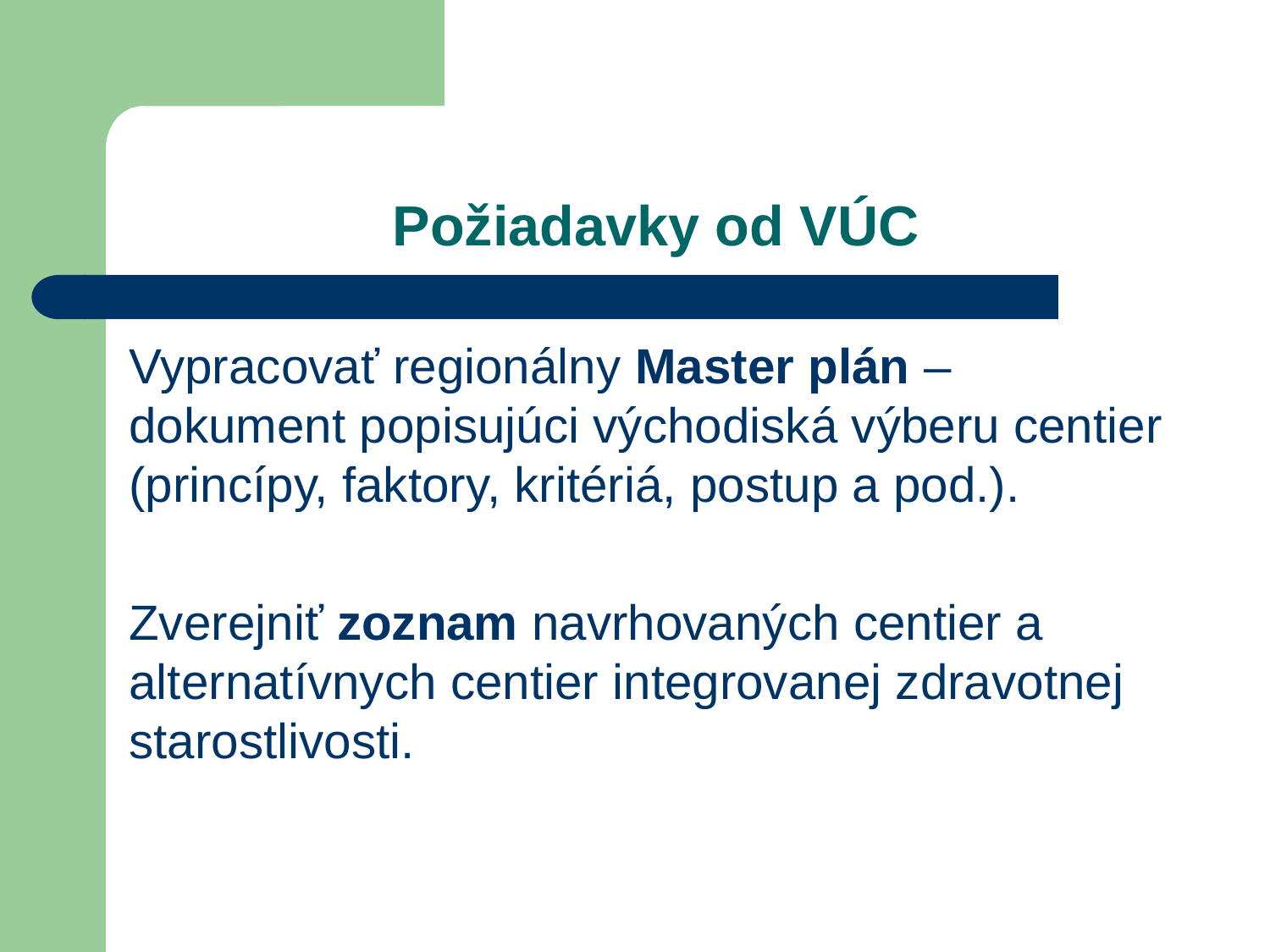

# Požiadavky od VÚC
Vypracovať regionálny Master plán – dokument popisujúci východiská výberu centier (princípy, faktory, kritériá, postup a pod.).

Zverejniť zoznam navrhovaných centier a alternatívnych centier integrovanej zdravotnej starostlivosti.